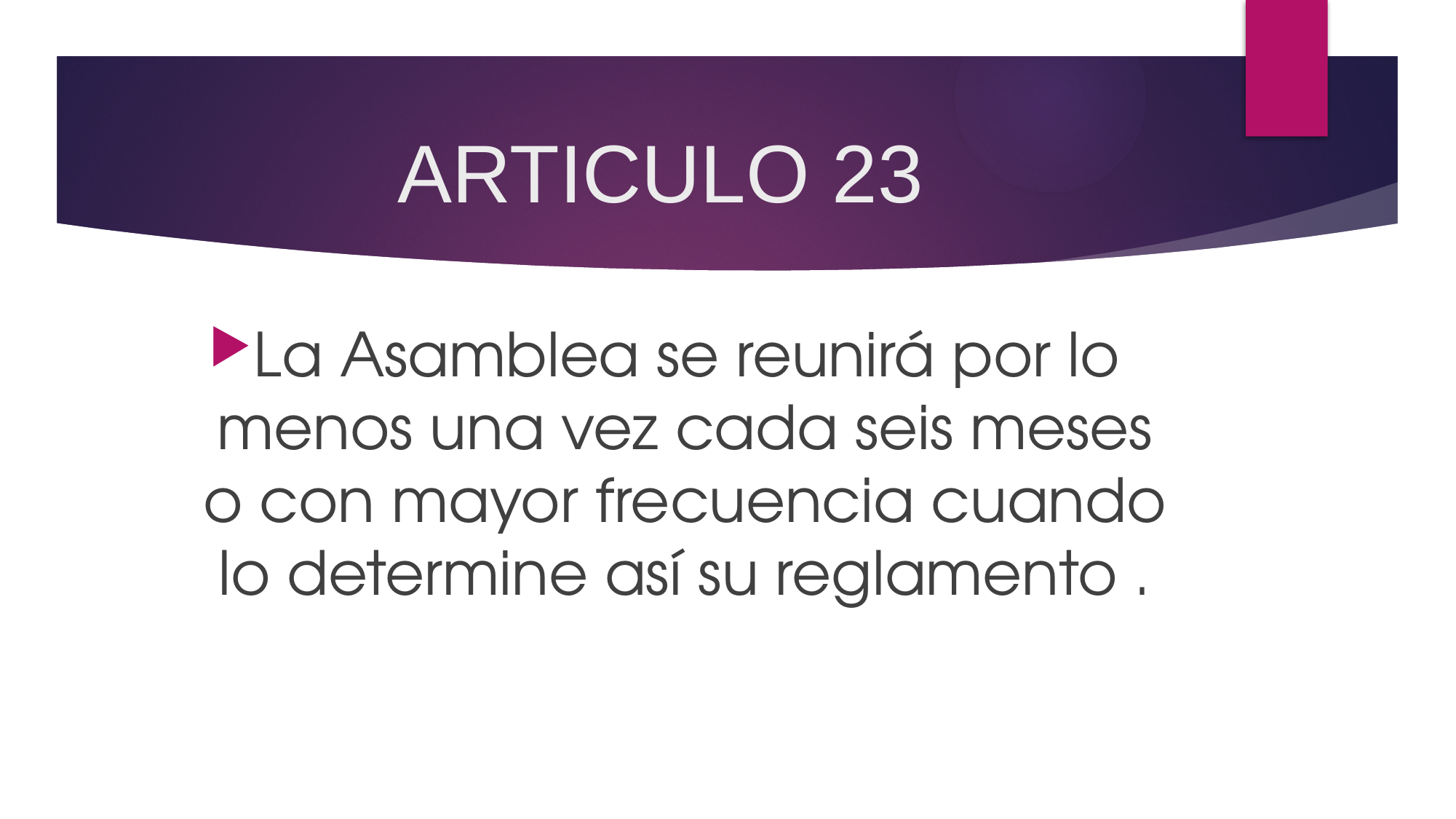

# ARTICULO 23
La Asamblea se reunirá por lo menos una vez cada seis meses o con mayor frecuencia cuando lo determine así su reglamento .